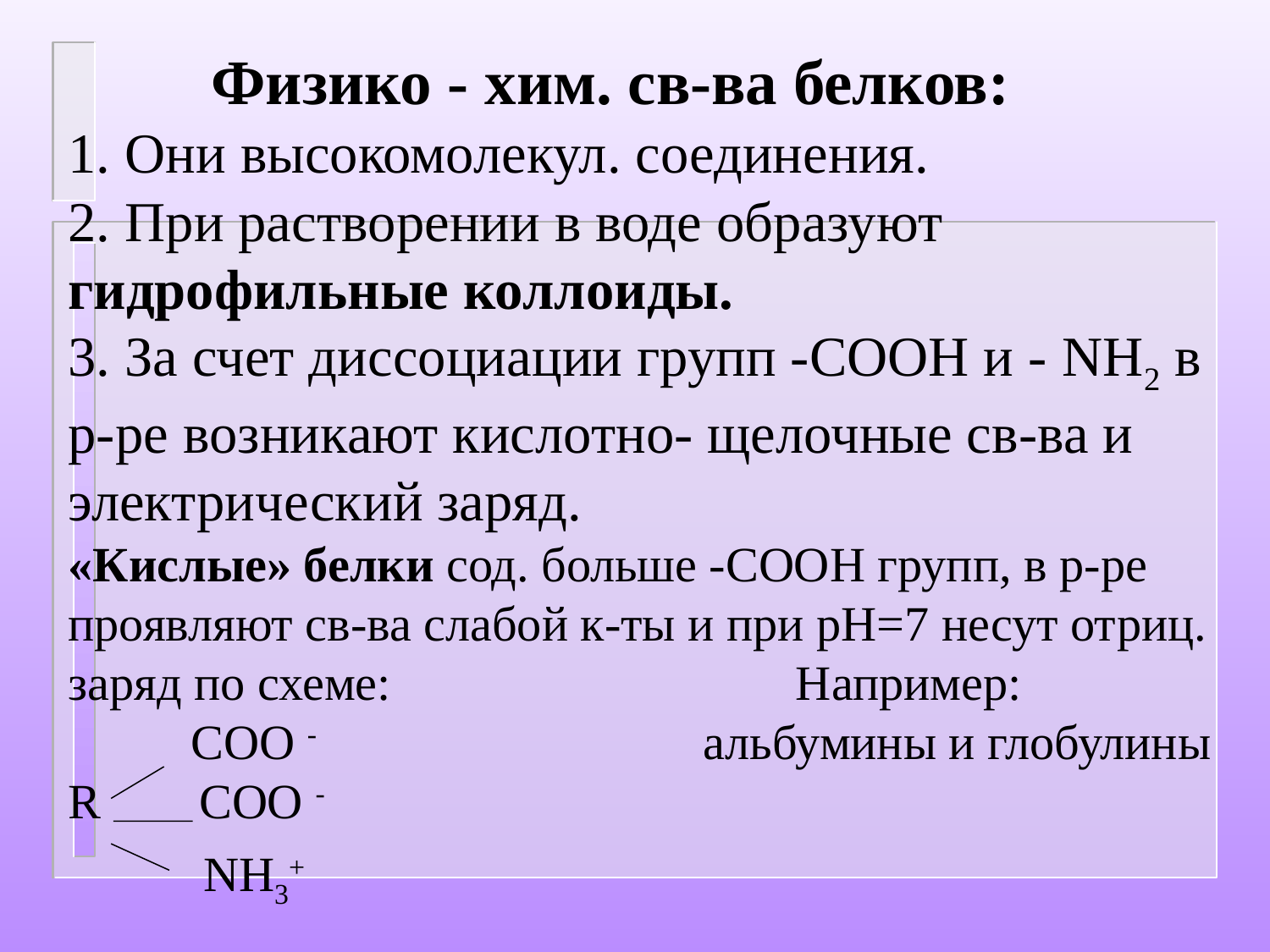

Физико - хим. св-ва белков:
1. Они высокомолекул. соединения.
2. При растворении в воде образуют гидрофильные коллоиды.
3. За счет диссоциации групп -СООН и - NН2 в р-ре возникают кислотно- щелочные св-ва и электрический заряд.
«Кислые» белки сод. больше -СООН групп, в р-ре
проявляют св-ва слабой к-ты и при рН=7 несут отриц. заряд по схеме:                                 Например:
          СОО -		 		альбумины и глобулины
R        СОО -
           NН3+